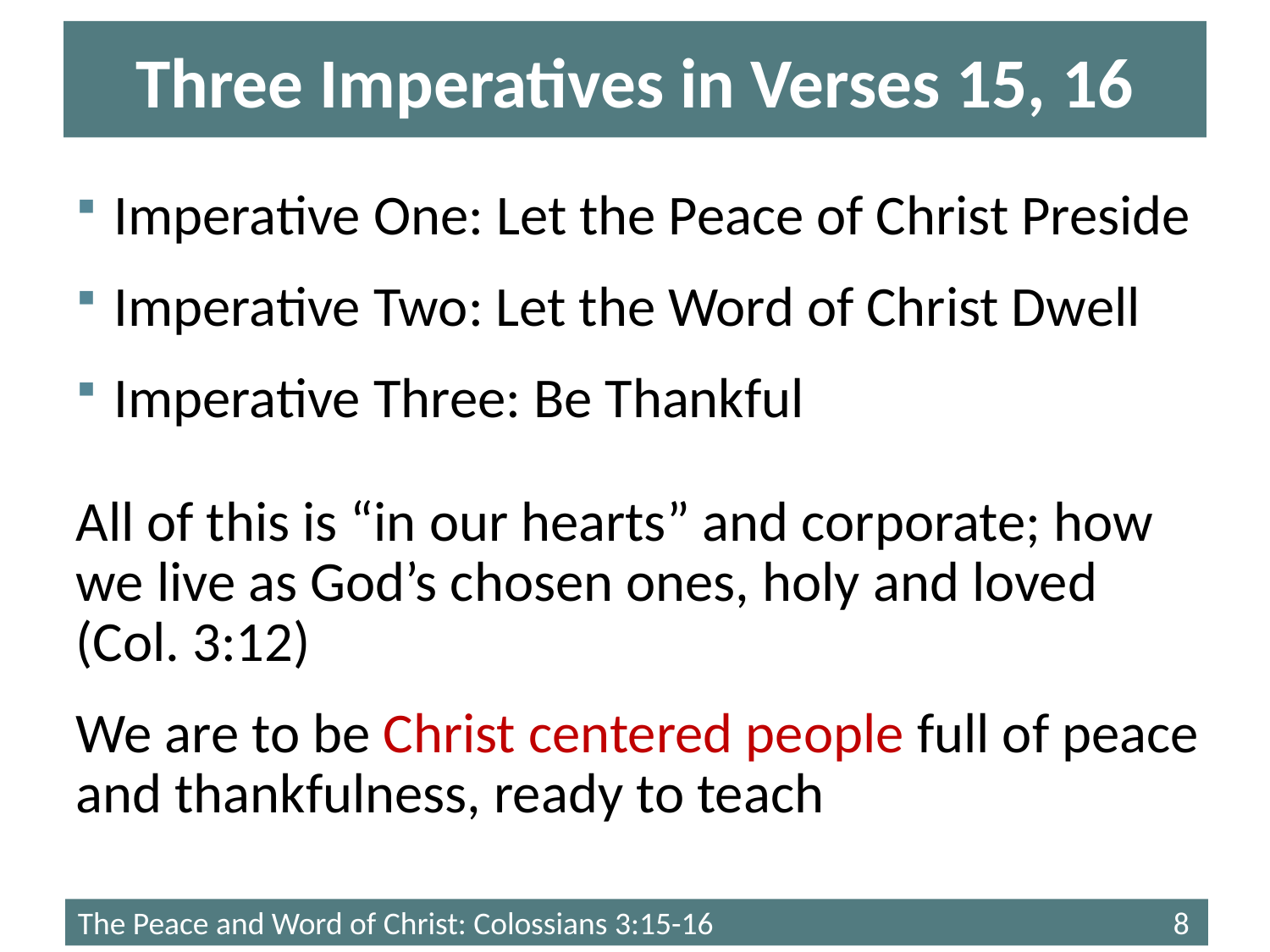

# Three Imperatives in Verses 15, 16
Imperative One: Let the Peace of Christ Preside
Imperative Two: Let the Word of Christ Dwell
Imperative Three: Be Thankful
All of this is “in our hearts” and corporate; how we live as God’s chosen ones, holy and loved
(Col. 3:12)
We are to be Christ centered people full of peace and thankfulness, ready to teach